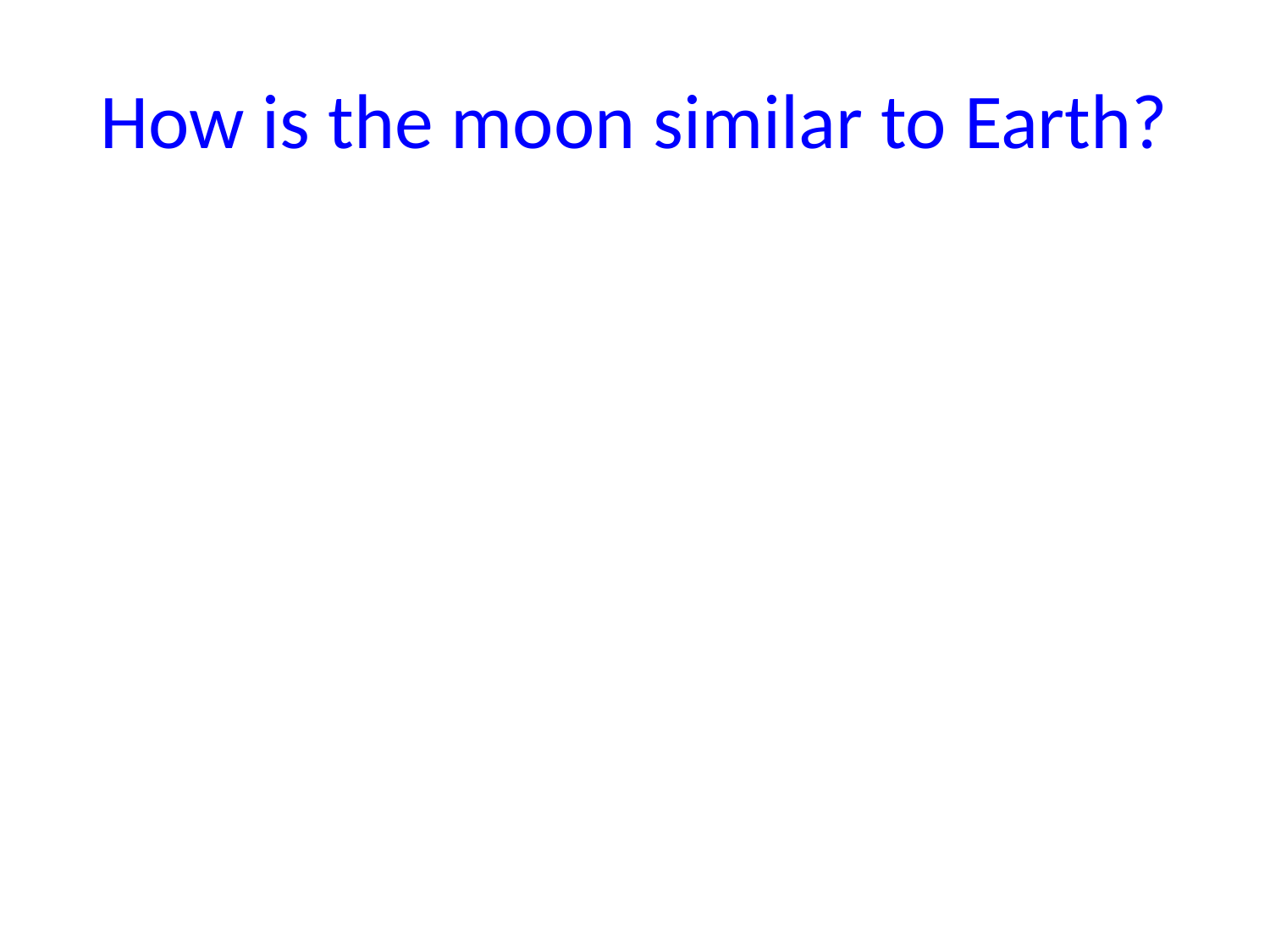

# How is the moon similar to Earth?